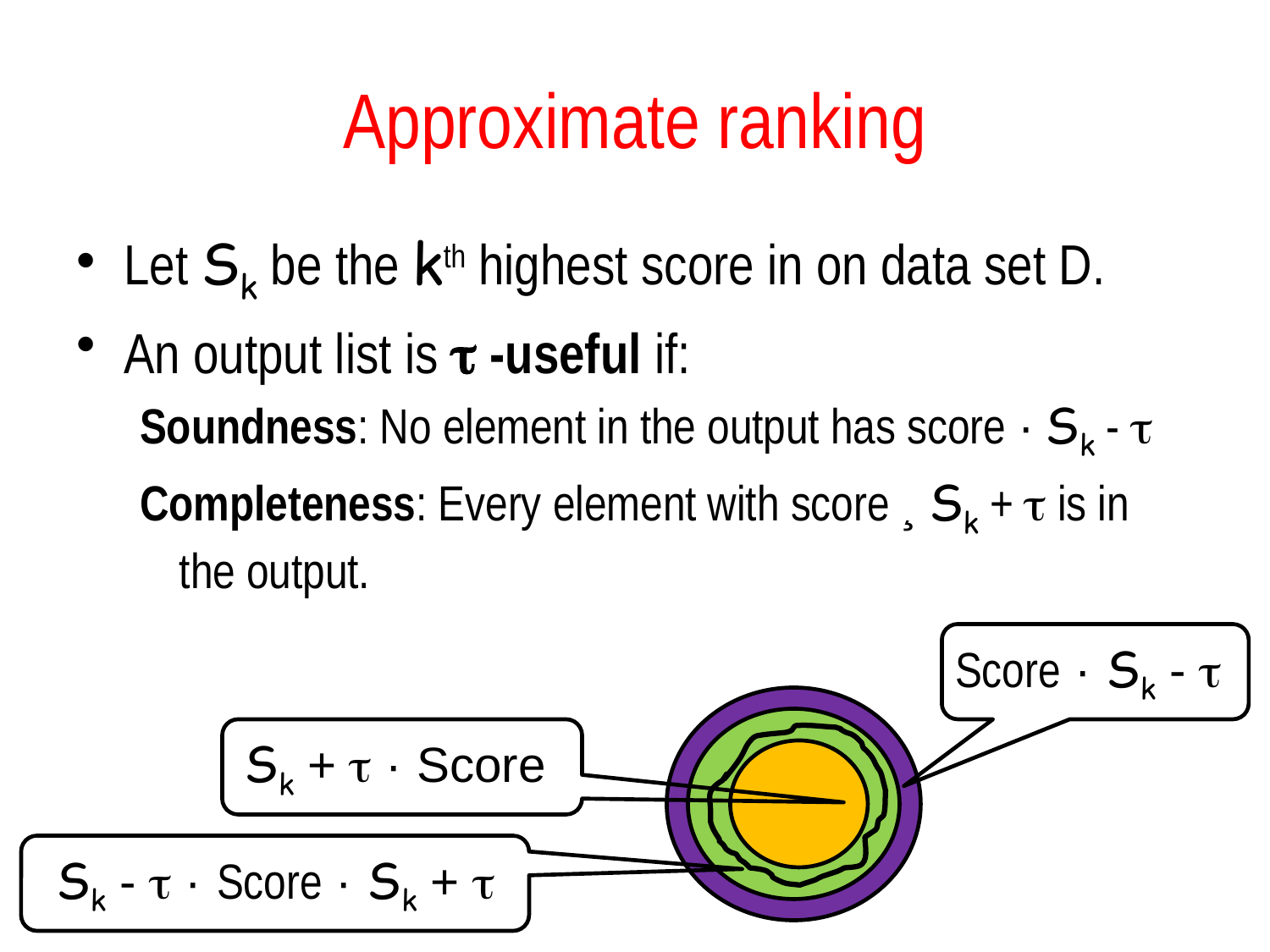

# Approximate ranking
Let Sk be the kth highest score in on data set D.
An output list is τ -useful if:
Soundness: No element in the output has score · Sk - τ
Completeness: Every element with score ¸ Sk + τ is in the output.
Score · Sk - τ

Sk + τ · Score

 Sk - τ · Score · Sk + τ